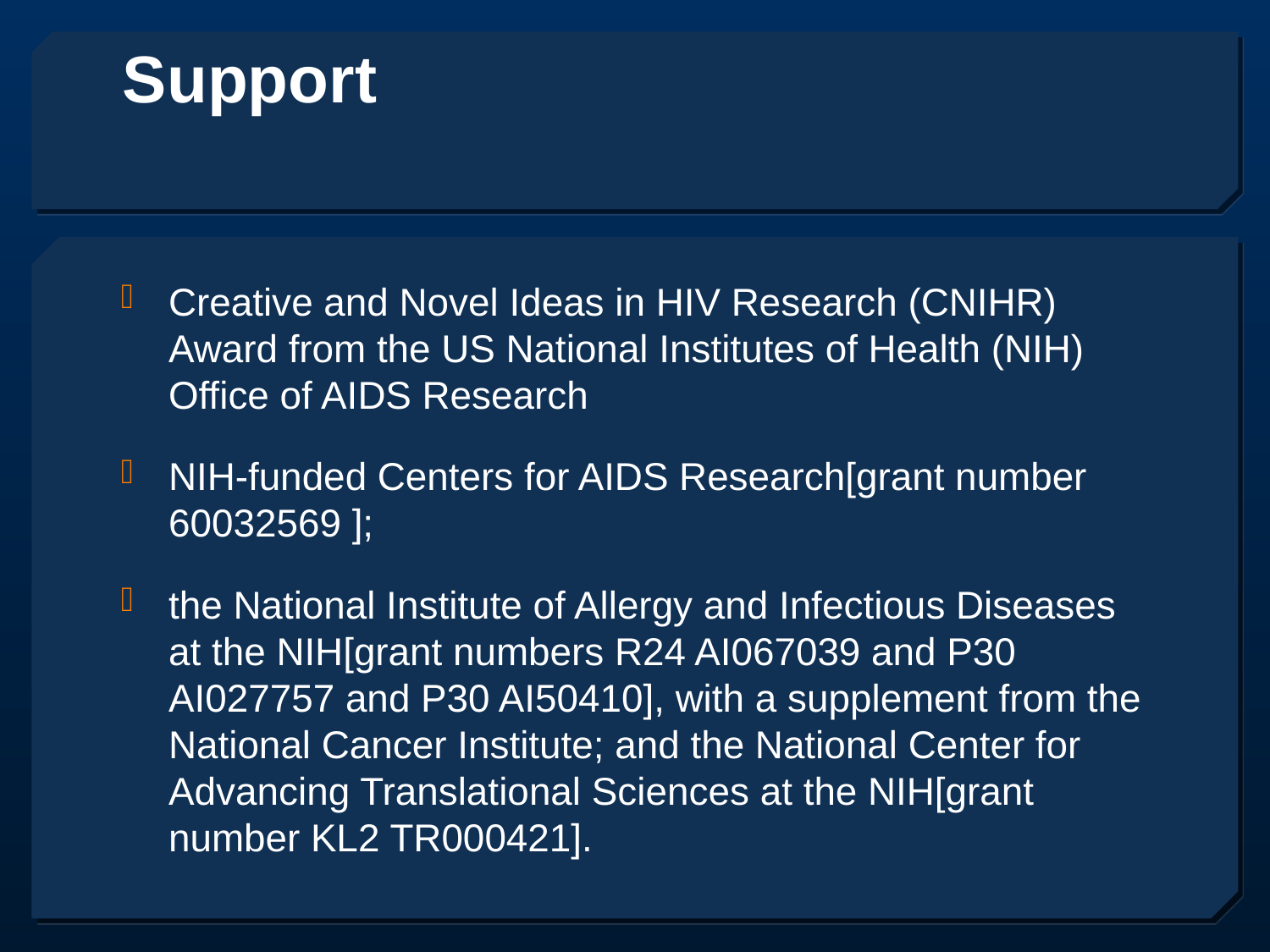

# Support
Creative and Novel Ideas in HIV Research (CNIHR) Award from the US National Institutes of Health (NIH) Office of AIDS Research
NIH-funded Centers for AIDS Research[grant number 60032569 ];
the National Institute of Allergy and Infectious Diseases at the NIH[grant numbers R24 AI067039 and P30 AI027757 and P30 AI50410], with a supplement from the National Cancer Institute; and the National Center for Advancing Translational Sciences at the NIH[grant number KL2 TR000421].